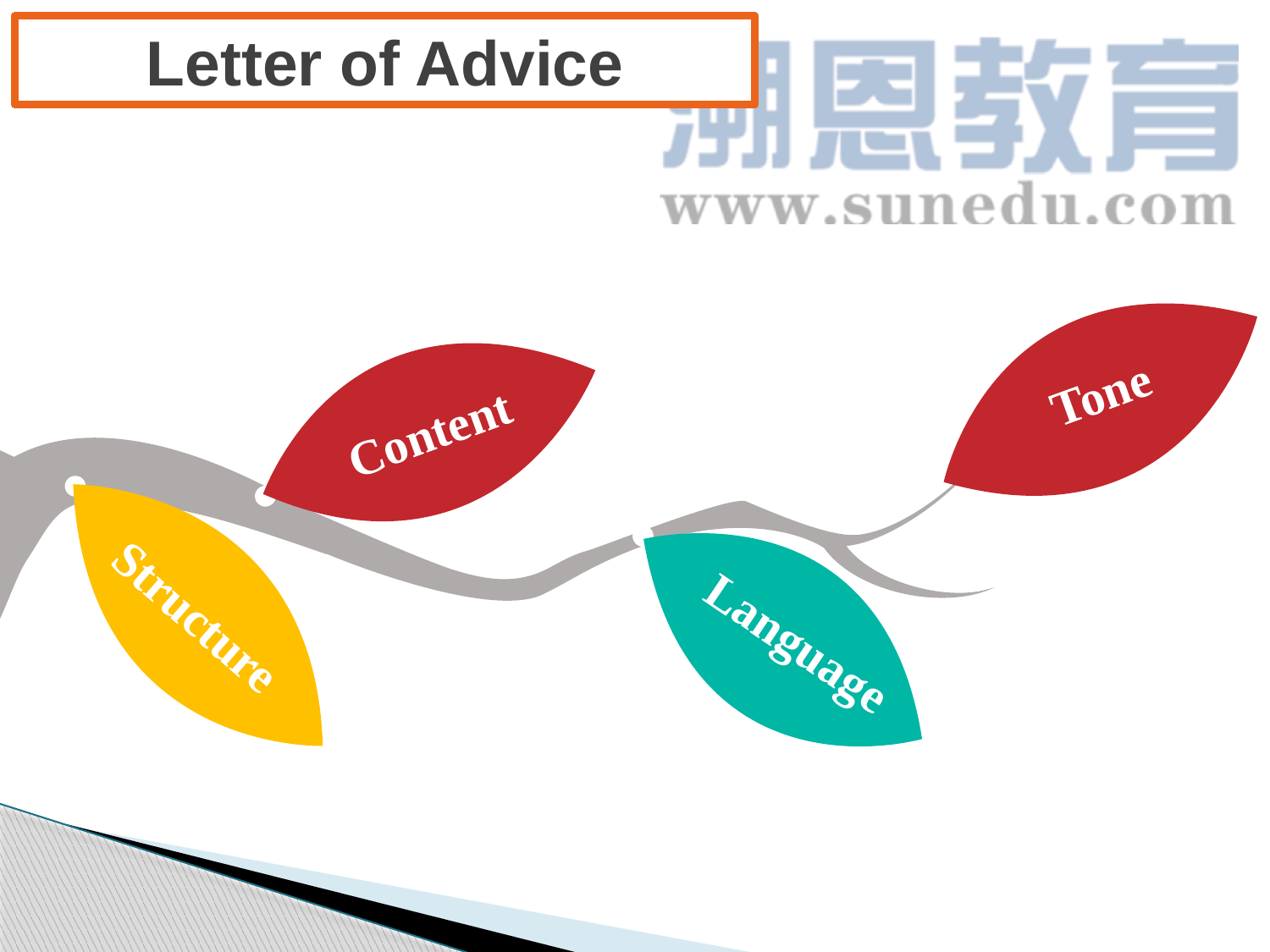

Letter of Advice

Tone
Content

Structure
LOREM
Language